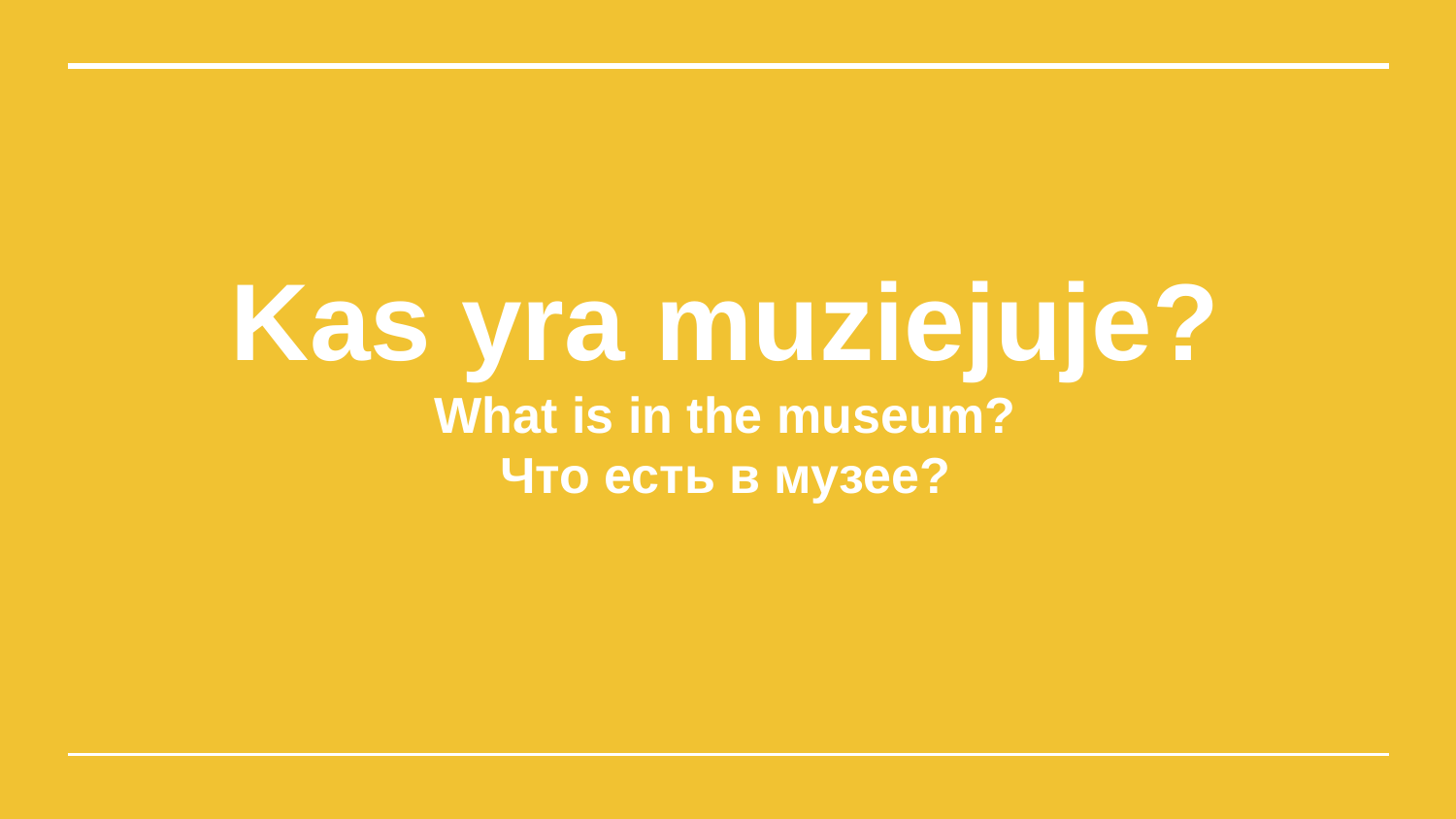

# Kas yra muziejuje?
What is in the museum?
Что есть в музее?